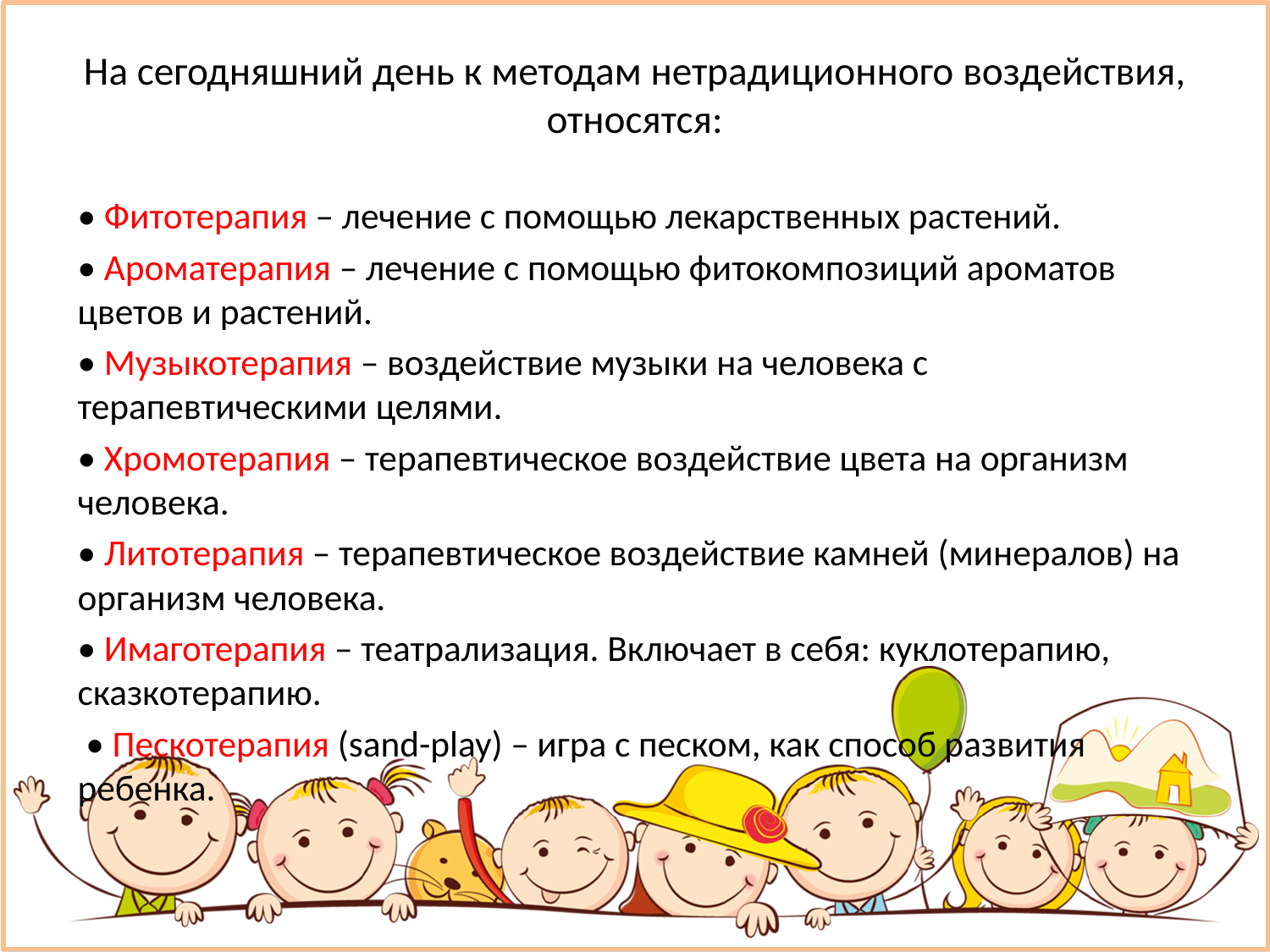

# На сегодняшний день к методам нетрадиционного воздействия, относятся:
• Фитотерапия – лечение с помощью лекарственных растений.
• Ароматерапия – лечение с помощью фитокомпозиций ароматов цветов и растений.
• Музыкотерапия – воздействие музыки на человека с терапевтическими целями.
• Хромотерапия – терапевтическое воздействие цвета на организм человека.
• Литотерапия – терапевтическое воздействие камней (минералов) на организм человека.
• Имаготерапия – театрализация. Включает в себя: куклотерапию, сказкотерапию.
 • Пескотерапия (sand-play) – игра с песком, как способ развития ребенка.